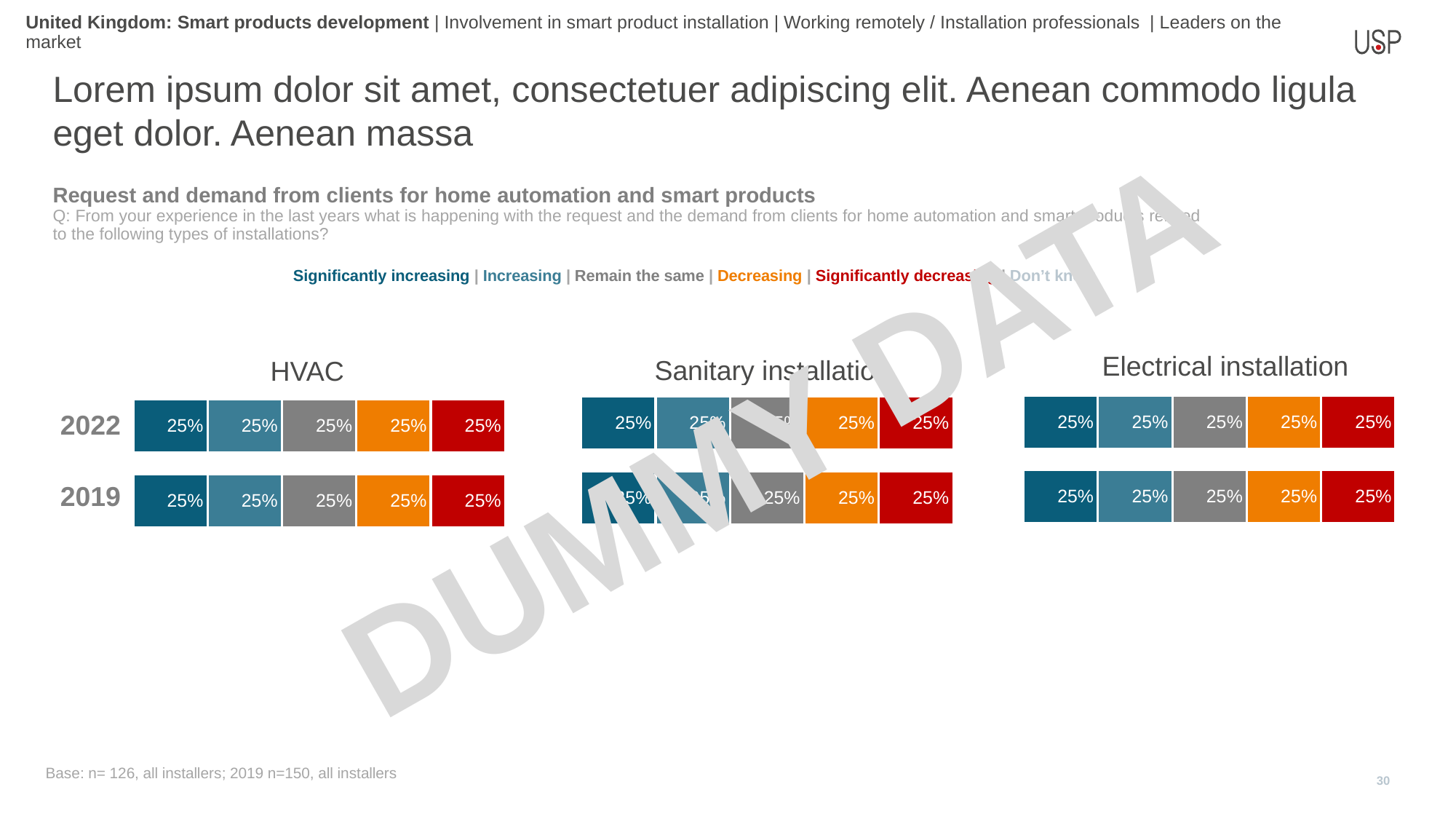

United Kingdom: Smart products development | Involvement in smart product installation | Working remotely / Installation professionals  | Leaders on the market
Lorem ipsum dolor sit amet, consectetuer adipiscing elit. Aenean commodo ligula eget dolor. Aenean massa
Request and demand from clients for home automation and smart products
Q: From your experience in the last years what is happening with the request and the demand from clients for home automation and smart products related to the following types of installations?
Significantly increasing | Increasing | Remain the same | Decreasing | Significantly decreasing | Don’t know
Electrical installation
Sanitary installation
HVAC
DUMMY DATA

### Chart

| Category | Significantly increasing | Slightly increasing | Remains unchanged | Slightly decreasing | Significantly decreasing | Don't know/no opinion |
|---|---|---|---|---|---|---|
| 2022 | 0.25 | 0.25 | 0.25 | 0.25 | 0.25 | None |
| 2019 | 0.25 | 0.25 | 0.25 | 0.25 | 0.25 | None |

### Chart

| Category | Significantly increasing | Slightly increasing | Remains unchanged | Slightly decreasing | Significantly decreasing | Don't know/no opinion |
|---|---|---|---|---|---|---|
| 2022 | 0.25 | 0.25 | 0.25 | 0.25 | 0.25 | None |
| 2019 | 0.25 | 0.25 | 0.25 | 0.25 | 0.25 | None |

### Chart

| Category | Significantly increasing | Slightly increasing | Remains unchanged | Slightly decreasing | Significantly decreasing | Don't know/no opinion |
|---|---|---|---|---|---|---|
| 2022 | 0.25 | 0.25 | 0.25 | 0.25 | 0.25 | None |
| 2019 | 0.25 | 0.25 | 0.25 | 0.25 | 0.25 | None |
| 2022 |
| --- |
| 2019 |
Base: n= 126, all installers; 2019 n=150, all installers
30